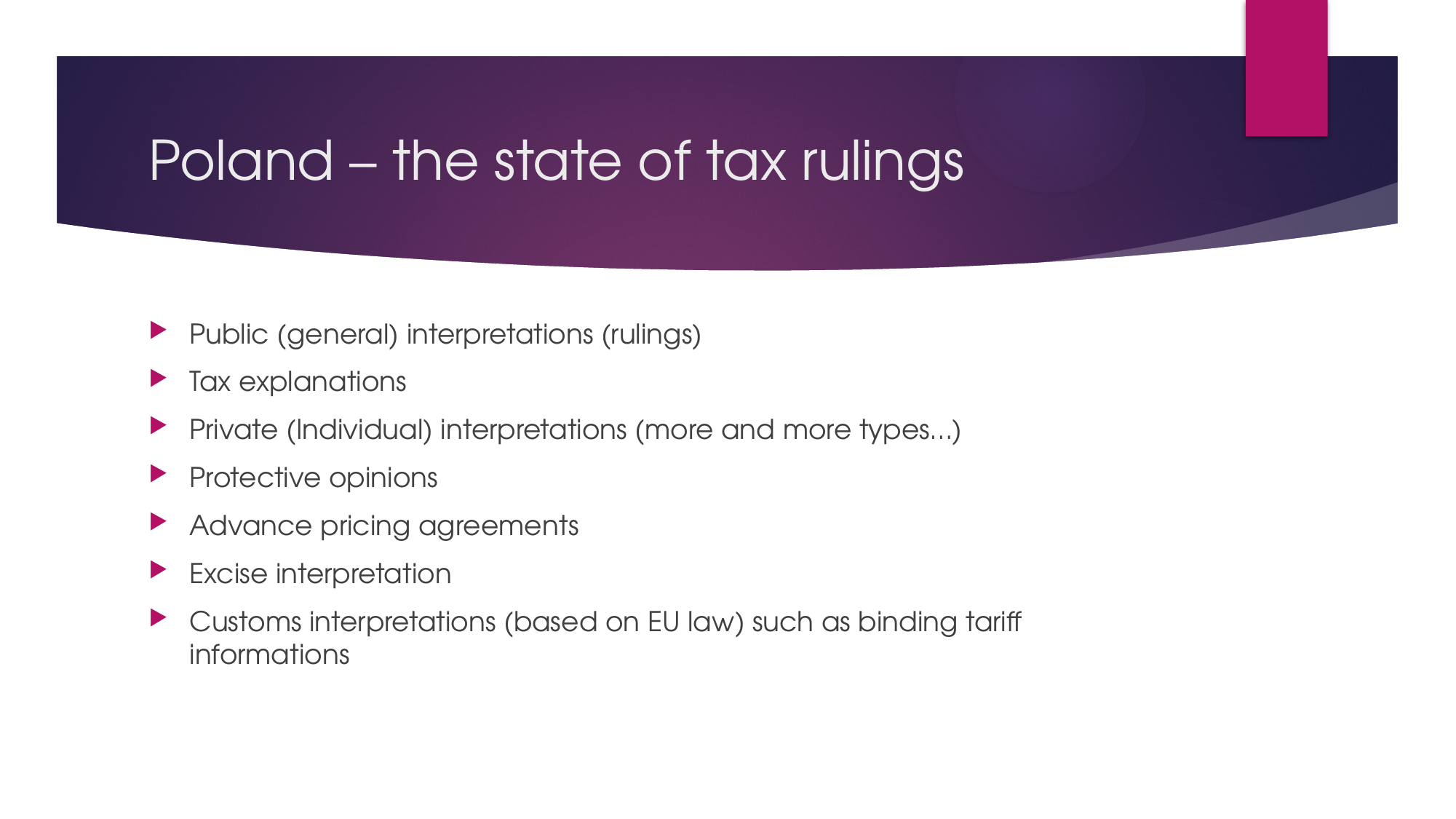

# Poland – the state of tax rulings
Public (general) interpretations (rulings)
Tax explanations
Private (Individual) interpretations (more and more types…)
Protective opinions
Advance pricing agreements
Excise interpretation
Customs interpretations (based on EU law) such as binding tariff informations